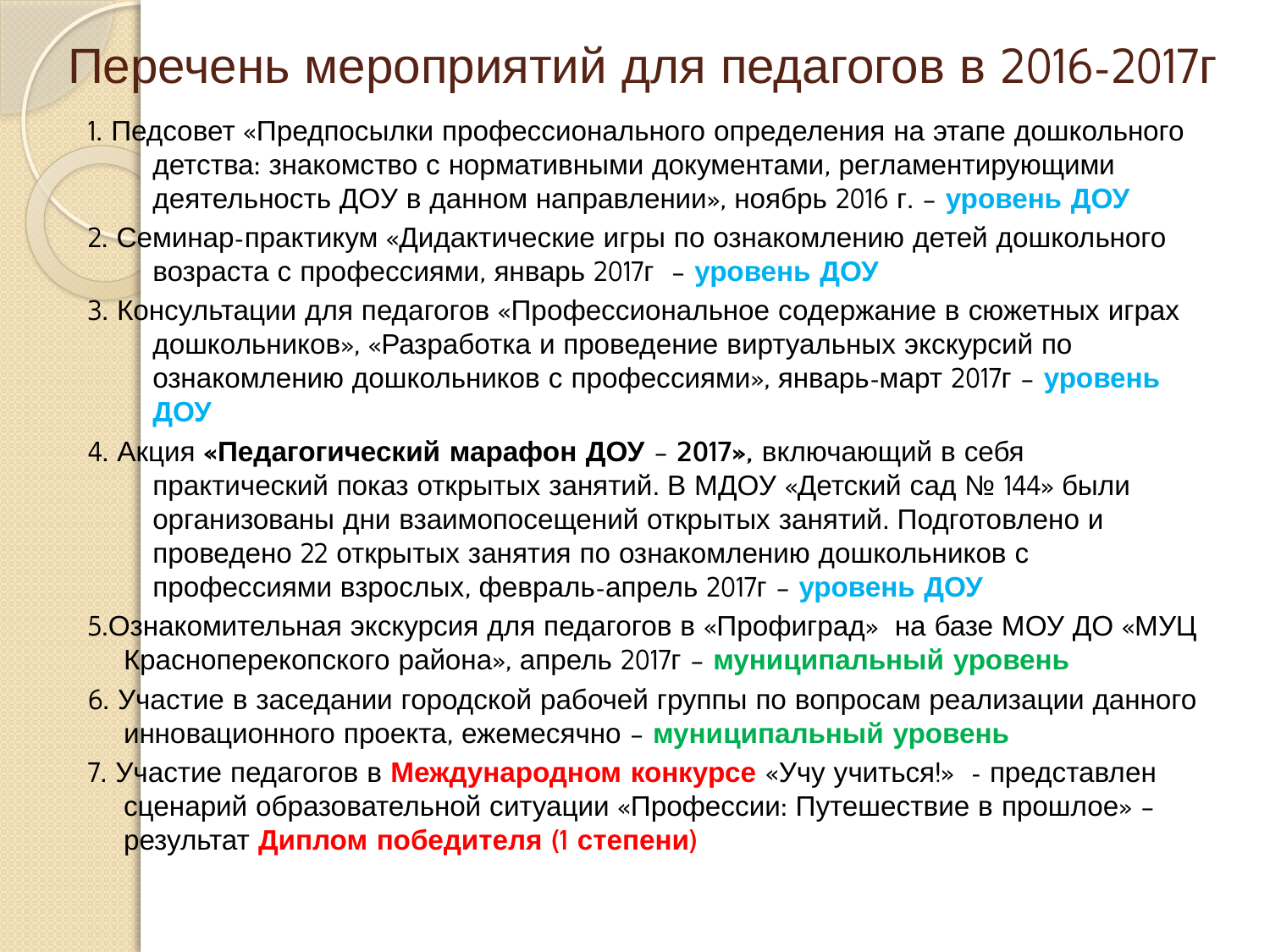

# Перечень мероприятий для педагогов в 2016-2017г
1. Педсовет «Предпосылки профессионального определения на этапе дошкольного детства: знакомство с нормативными документами, регламентирующими деятельность ДОУ в данном направлении», ноябрь 2016 г. – уровень ДОУ
2. Семинар-практикум «Дидактические игры по ознакомлению детей дошкольного возраста с профессиями, январь 2017г  – уровень ДОУ
3. Консультации для педагогов «Профессиональное содержание в сюжетных играх дошкольников», «Разработка и проведение виртуальных экскурсий по ознакомлению дошкольников с профессиями», январь-март 2017г – уровень ДОУ
4. Акция «Педагогический марафон ДОУ – 2017», включающий в себя практический показ открытых занятий. В МДОУ «Детский сад № 144» были организованы дни взаимопосещений открытых занятий. Подготовлено и проведено 22 открытых занятия по ознакомлению дошкольников с профессиями взрослых, февраль-апрель 2017г – уровень ДОУ
5.Ознакомительная экскурсия для педагогов в «Профиград»  на базе МОУ ДО «МУЦ Красноперекопского района», апрель 2017г – муниципальный уровень
6. Участие в заседании городской рабочей группы по вопросам реализации данного инновационного проекта, ежемесячно – муниципальный уровень
7. Участие педагогов в Международном конкурсе «Учу учиться!»  - представлен сценарий образовательной ситуации «Профессии: Путешествие в прошлое» – результат Диплом победителя (1 степени)